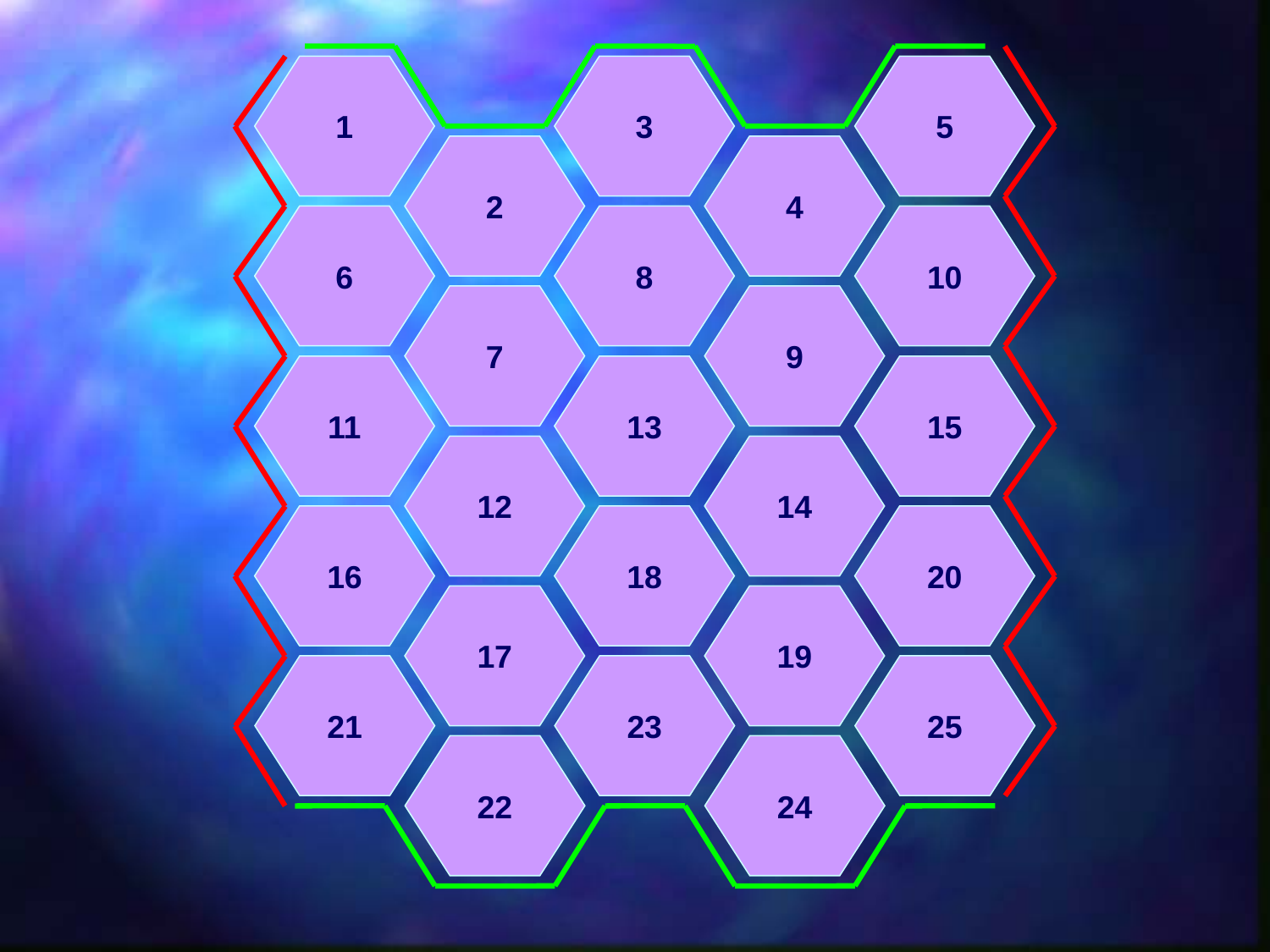

1
3
5

2
4

6
8
10

7
9

11
13
15

12
14

16
18
20

17
19

21
23
25

22
24